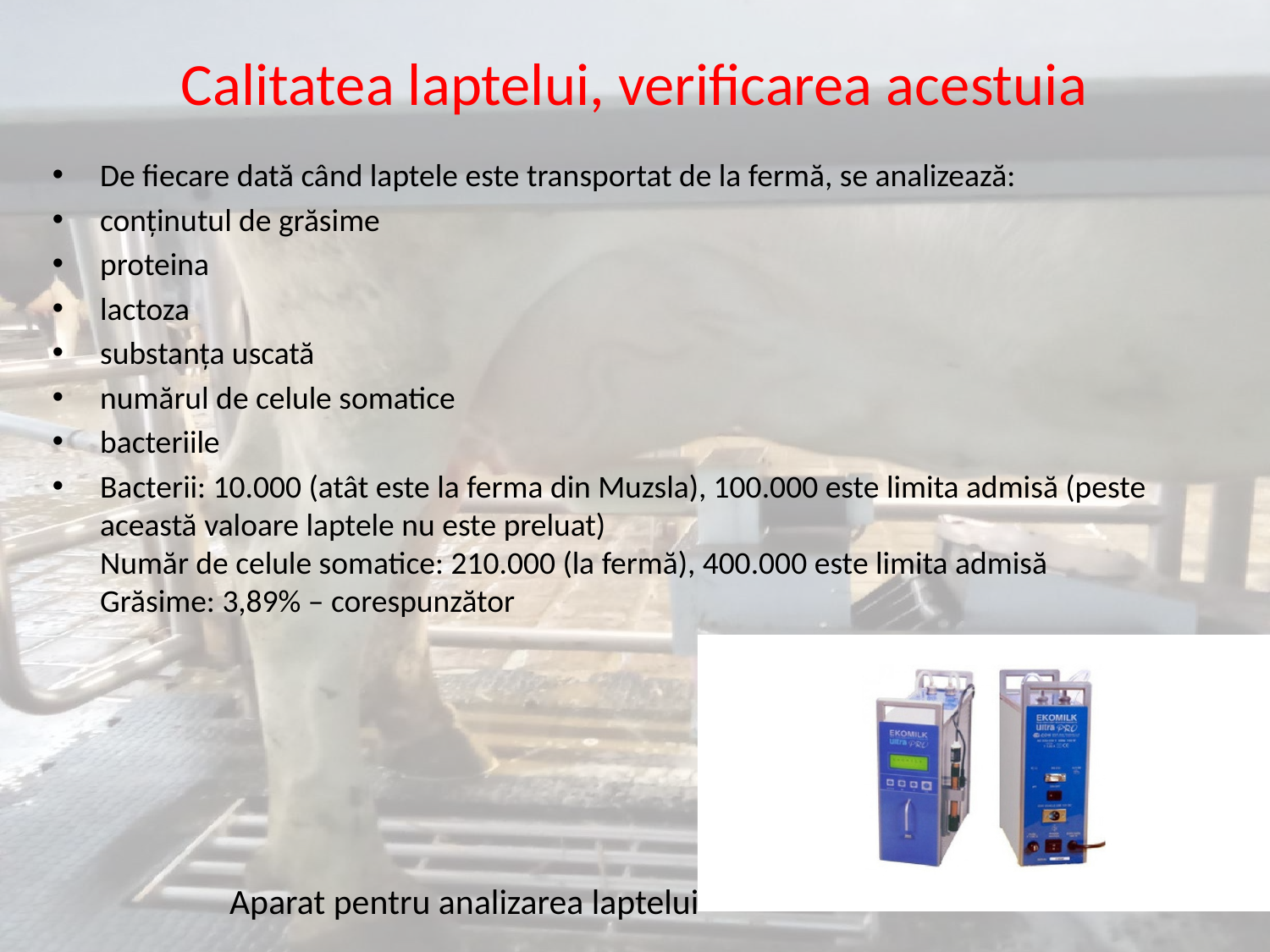

# Calitatea laptelui, verificarea acestuia
De fiecare dată când laptele este transportat de la fermă, se analizează:
conținutul de grăsime
proteina
lactoza
substanța uscată
numărul de celule somatice
bacteriile
Bacterii: 10.000 (atât este la ferma din Muzsla), 100.000 este limita admisă (peste această valoare laptele nu este preluat)
Număr de celule somatice: 210.000 (la fermă), 400.000 este limita admisă
Grăsime: 3,89% – corespunzător

Aparat pentru analizarea laptelui